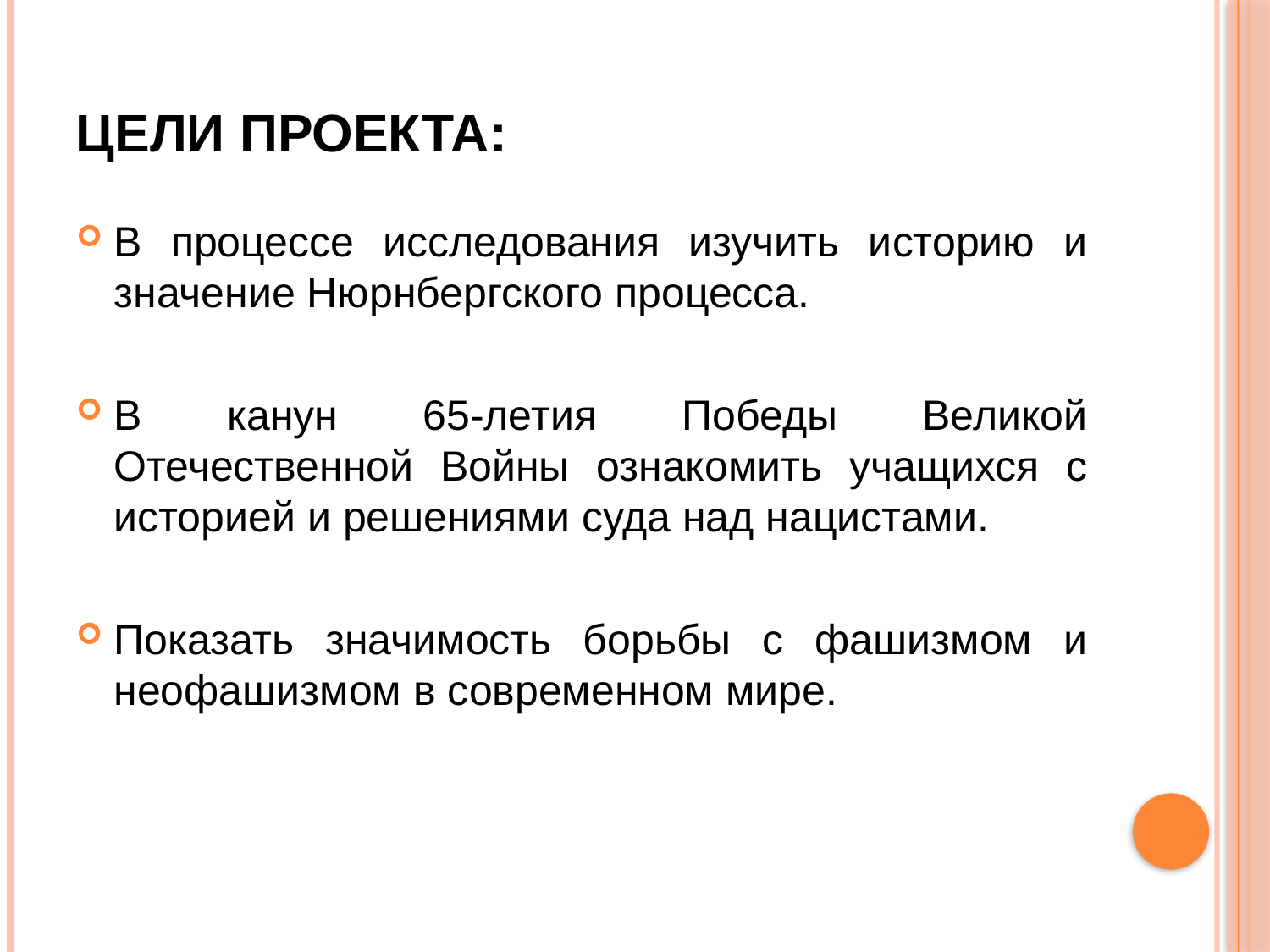

# Цели проекта:
В процессе исследования изучить историю и значение Нюрнбергского процесса.

В канун 65-летия Победы Великой Отечественной Войны ознакомить учащихся с историей и решениями суда над нацистами.

Показать значимость борьбы с фашизмом и неофашизмом в современном мире.